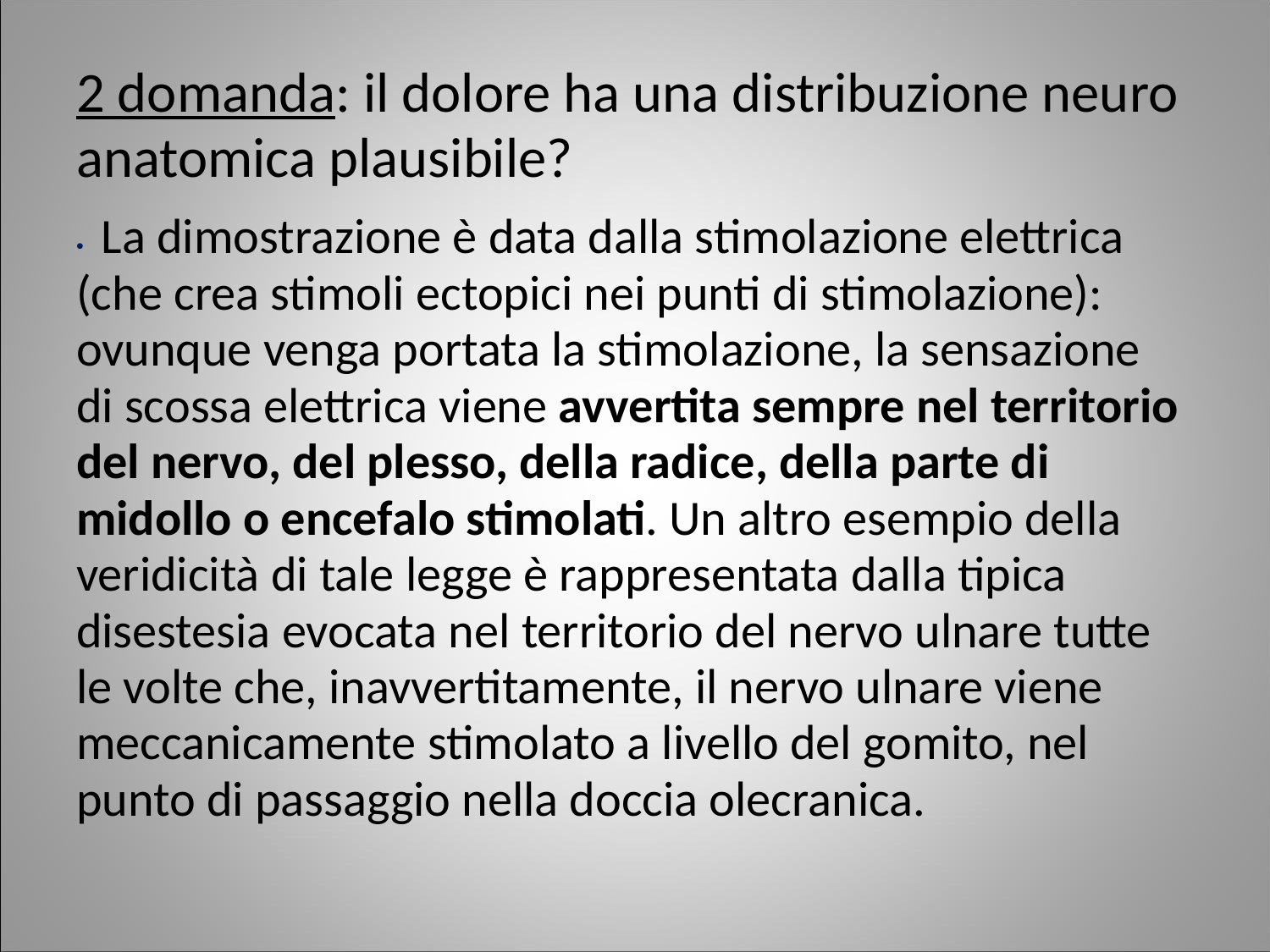

2 domanda: il dolore ha una distribuzione neuro anatomica plausibile?

•   La dimostrazione è data dalla stimolazione elettrica (che crea stimoli ectopici nei punti di stimolazione): ovunque venga portata la stimolazione, la sensazione di scossa elettrica viene avvertita sempre nel territorio del nervo, del plesso, della radice, della parte di midollo o encefalo stimolati. Un altro esempio della veridicità di tale legge è rappresentata dalla tipica disestesia evocata nel territorio del nervo ulnare tutte le volte che, inavvertitamente, il nervo ulnare viene meccanicamente stimolato a livello del gomito, nel punto di passaggio nella doccia olecranica.